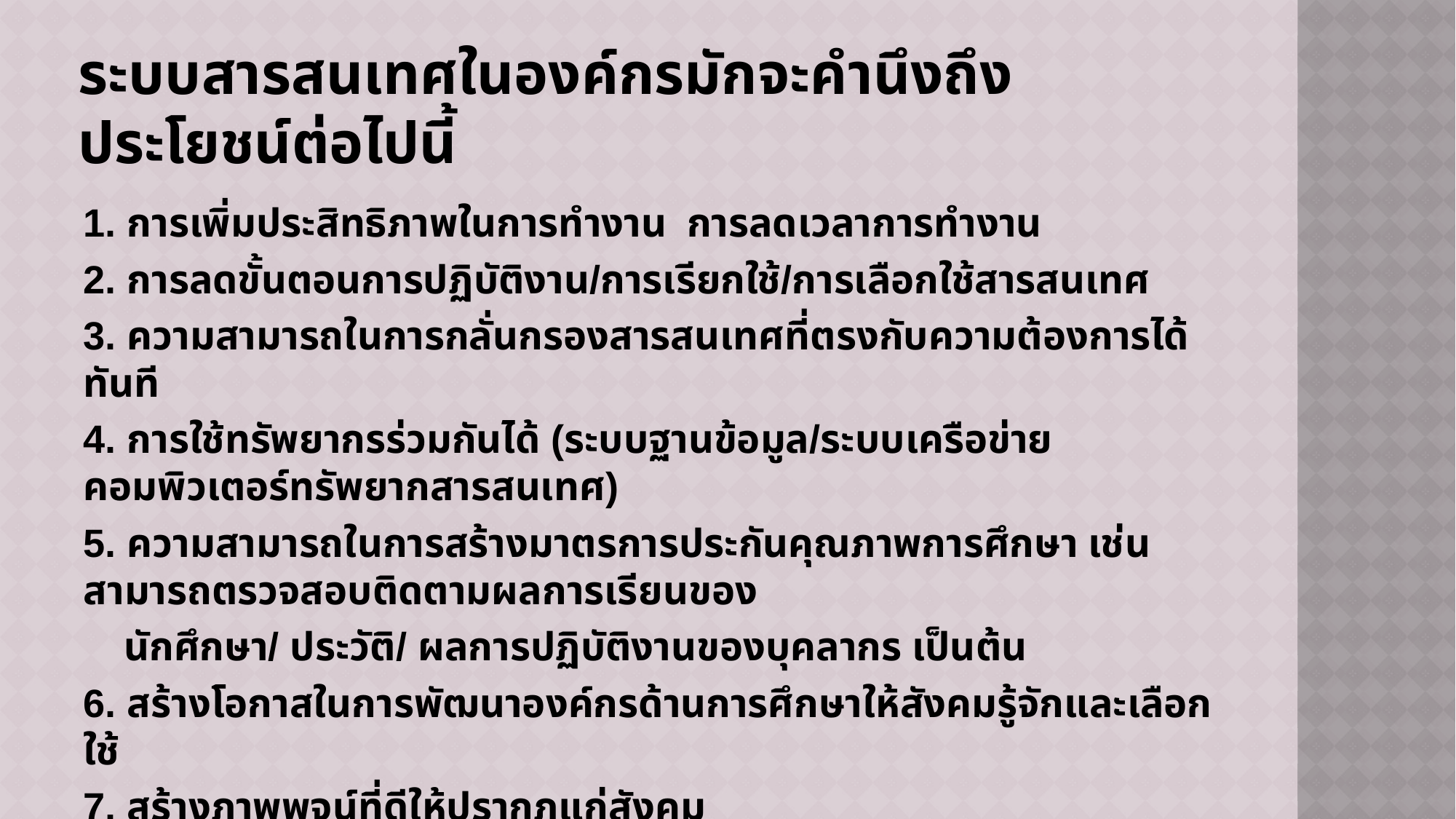

# ระบบสารสนเทศในองค์กรมักจะคำนึงถึงประโยชน์ต่อไปนี้
1. การเพิ่มประสิทธิภาพในการทำงาน  การลดเวลาการทำงาน
2. การลดขั้นตอนการปฏิบัติงาน/การเรียกใช้/การเลือกใช้สารสนเทศ
3. ความสามารถในการกลั่นกรองสารสนเทศที่ตรงกับความต้องการได้ทันที
4. การใช้ทรัพยากรร่วมกันได้ (ระบบฐานข้อมูล/ระบบเครือข่ายคอมพิวเตอร์ทรัพยากสารสนเทศ)
5. ความสามารถในการสร้างมาตรการประกันคุณภาพการศึกษา เช่น สามารถตรวจสอบติดตามผลการเรียนของ
    นักศึกษา/ ประวัติ/ ผลการปฏิบัติงานของบุคลากร เป็นต้น
6. สร้างโอกาสในการพัฒนาองค์กรด้านการศึกษาให้สังคมรู้จักและเลือกใช้
7. สร้างภาพพจน์ที่ดีให้ปรากฏแก่สังคม